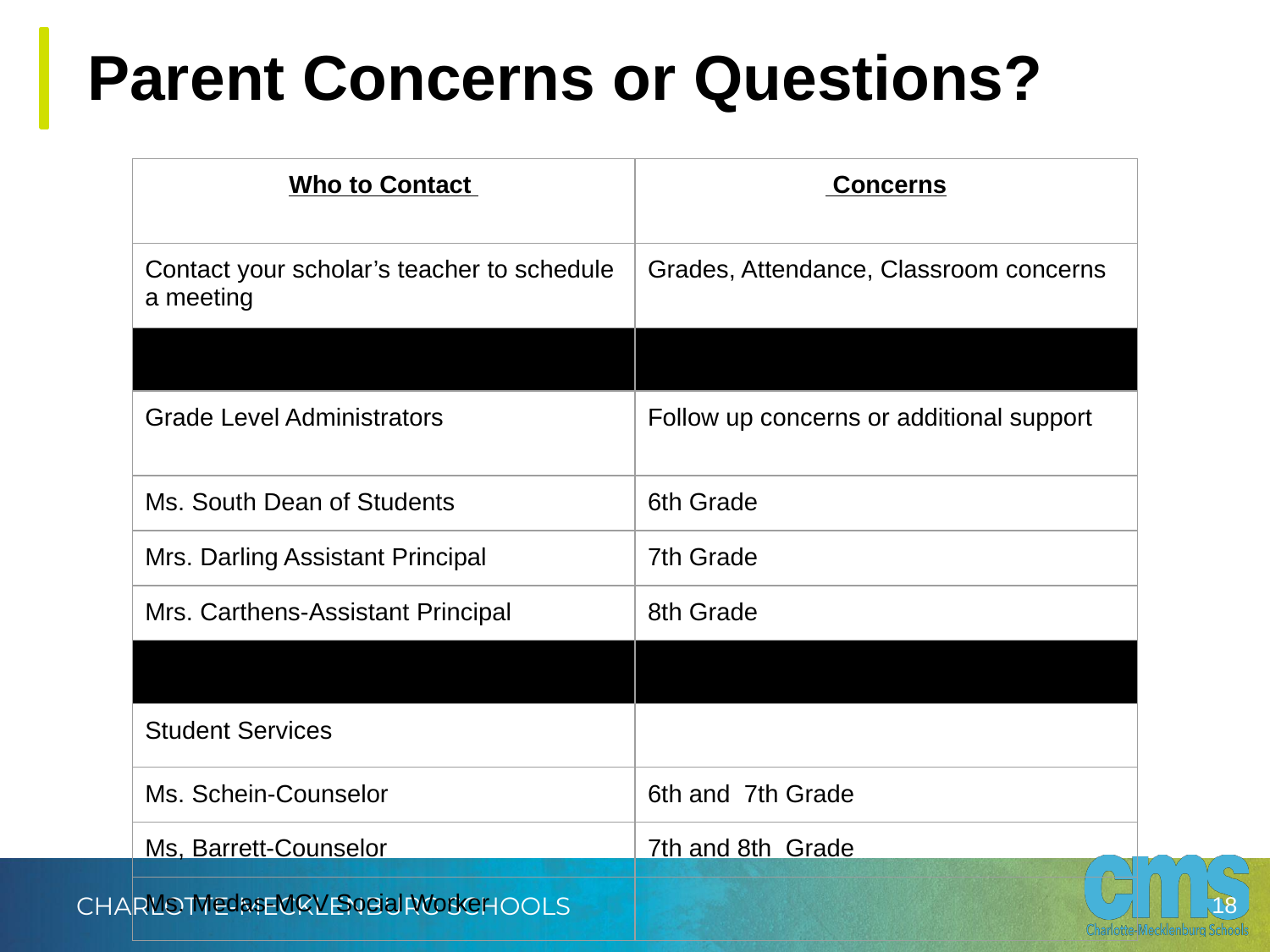

Parent Concerns or Questions?
| Who to Contact | Concerns |
| --- | --- |
| Contact your scholar’s teacher to schedule a meeting | Grades, Attendance, Classroom concerns |
|  |  |
| Grade Level Administrators | Follow up concerns or additional support |
| Ms. South Dean of Students | 6th Grade |
| Mrs. Darling Assistant Principal | 7th Grade |
| Mrs. Carthens-Assistant Principal | 8th Grade |
|  |  |
| Student Services |  |
| Ms. Schein-Counselor | 6th and 7th Grade |
| Ms, Barrett-Counselor | 7th and 8th Grade |
| Ms. Medas-MCV Social Worker |  |

18